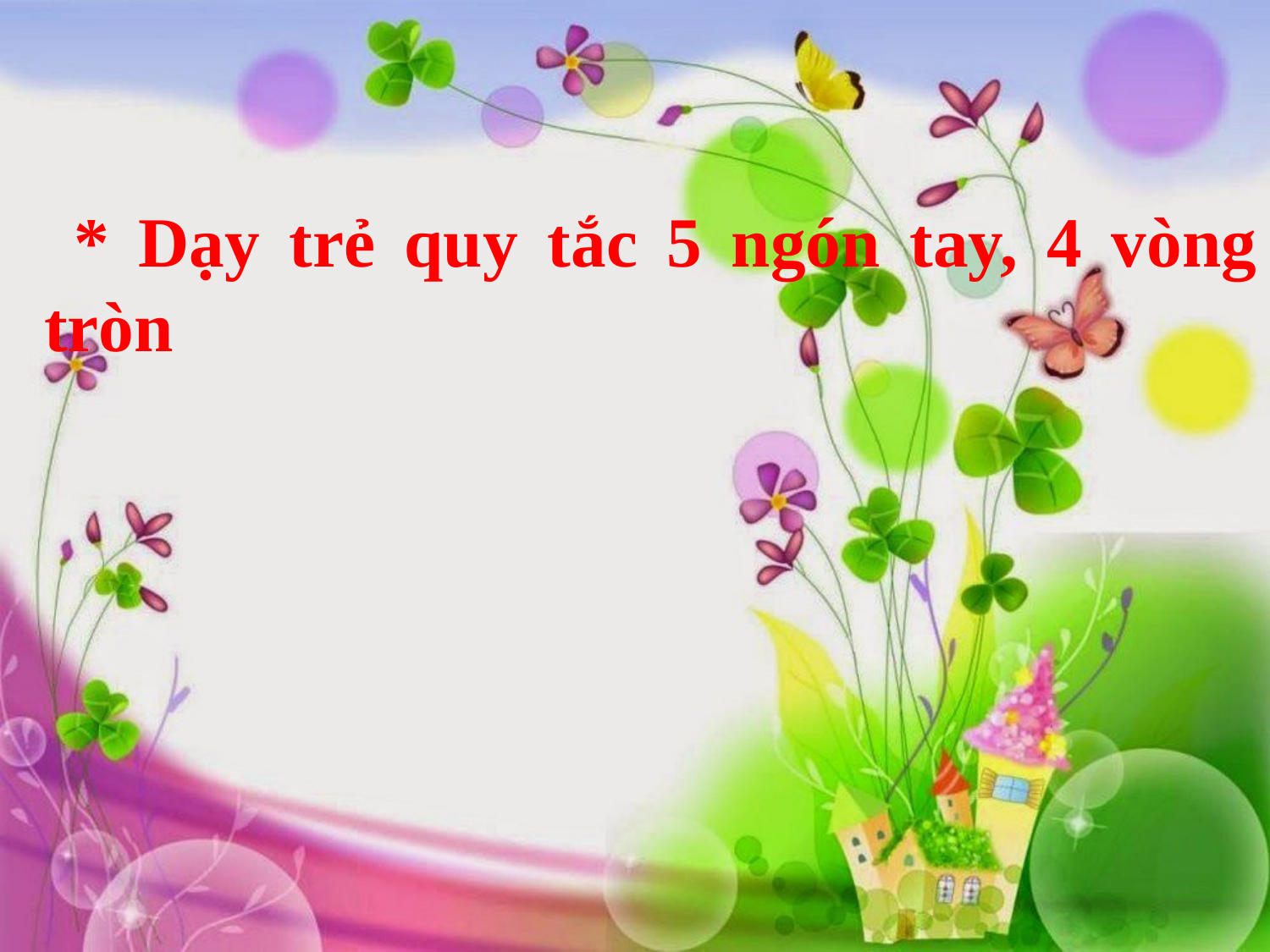

* Dạy trẻ quy tắc 5 ngón tay, 4 vòng tròn